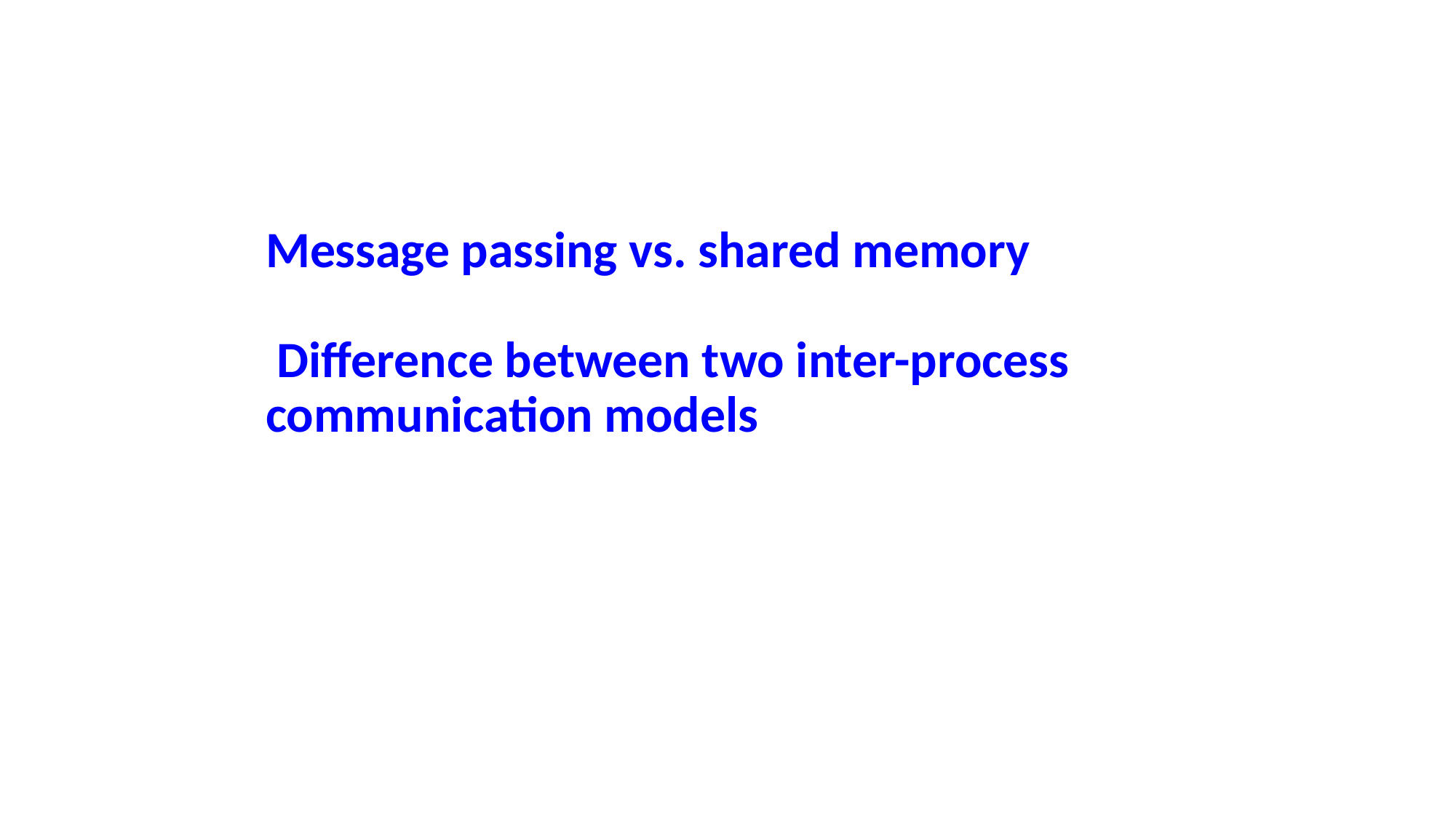

# Message passing vs. shared memory Difference between two inter-process communication models